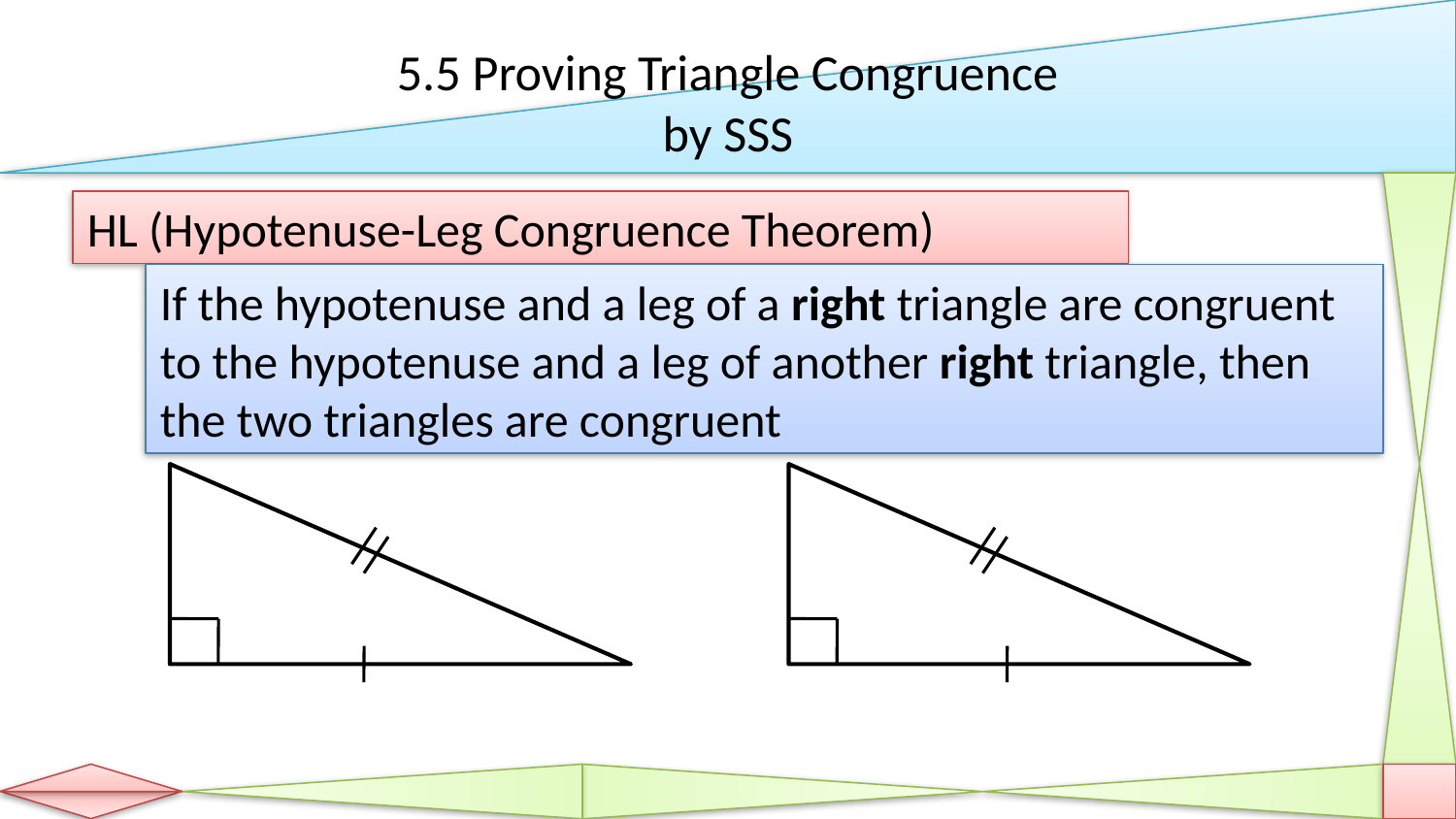

# 5.5 Proving Triangle Congruence by SSS
HL (Hypotenuse-Leg Congruence Theorem)
If the hypotenuse and a leg of a right triangle are congruent to the hypotenuse and a leg of another right triangle, then the two triangles are congruent